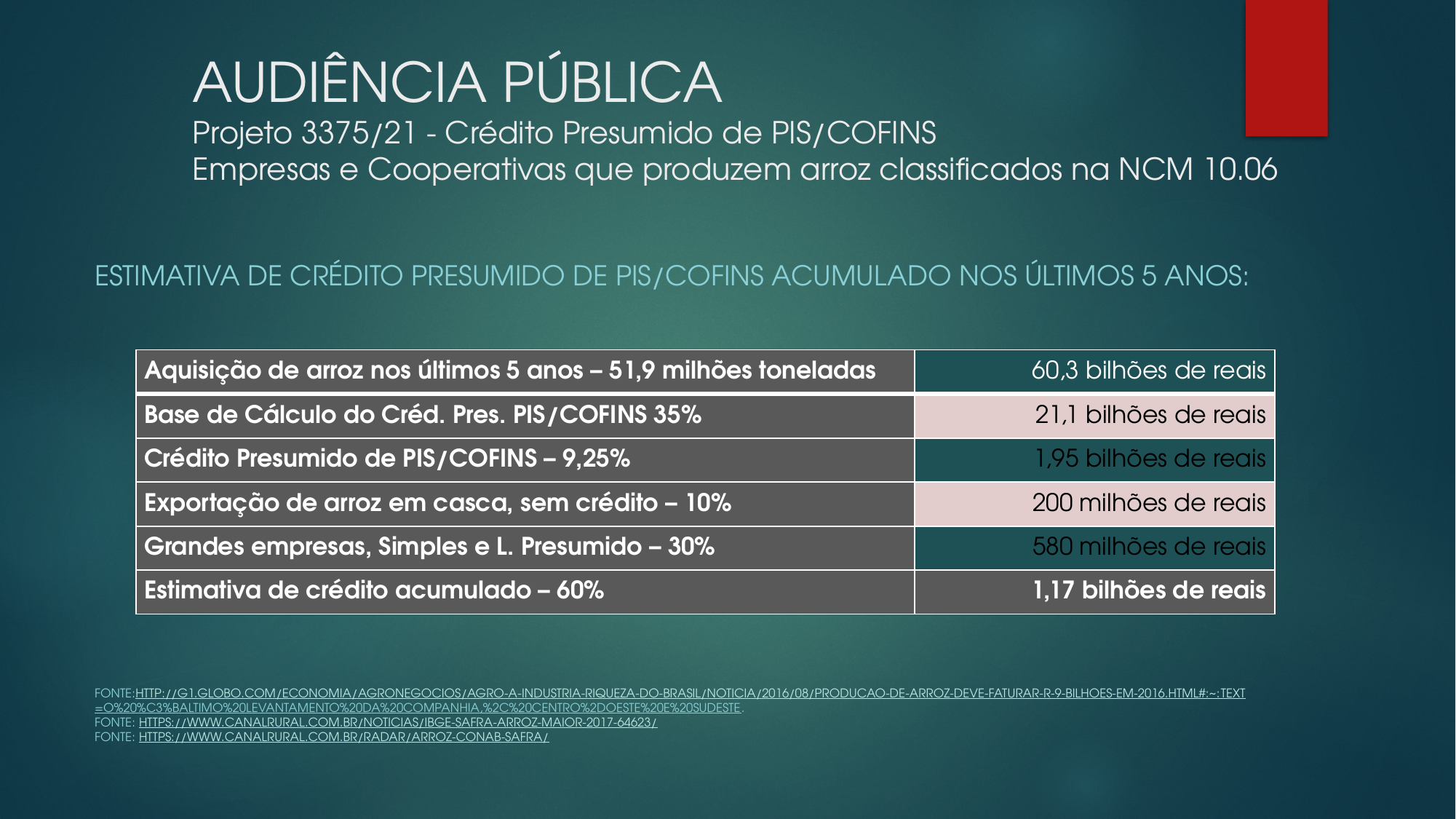

# AUDIÊNCIA PÚBLICA Projeto 3375/21 - Crédito Presumido de PIS/COFINS Empresas e Cooperativas que produzem arroz classificados na NCM 10.06
Estimativa de crédito presumido de PIS/COFINS acumulado nos últimos 5 anos:

Fonte:http://g1.globo.com/economia/agronegocios/agro-a-industria-riqueza-do-brasil/noticia/2016/08/producao-de-arroz-deve-faturar-r-9-bilhoes-em-2016.html#:~:text=O%20%C3%BAltimo%20levantamento%20da%20Companhia,%2C%20Centro%2DOeste%20e%20Sudeste.
Fonte: https://www.canalrural.com.br/noticias/ibge-safra-arroz-maior-2017-64623/
Fonte: https://www.canalrural.com.br/radar/arroz-conab-safra/

| Aquisição de arroz nos últimos 5 anos – 51,9 milhões toneladas | 60,3 bilhões de reais |
| --- | --- |
| Base de Cálculo do Créd. Pres. PIS/COFINS 35% | 21,1 bilhões de reais |
| Crédito Presumido de PIS/COFINS – 9,25% | 1,95 bilhões de reais |
| Exportação de arroz em casca, sem crédito – 10% | 200 milhões de reais |
| Grandes empresas, Simples e L. Presumido – 30% | 580 milhões de reais |
| Estimativa de crédito acumulado – 60% | 1,17 bilhões de reais |